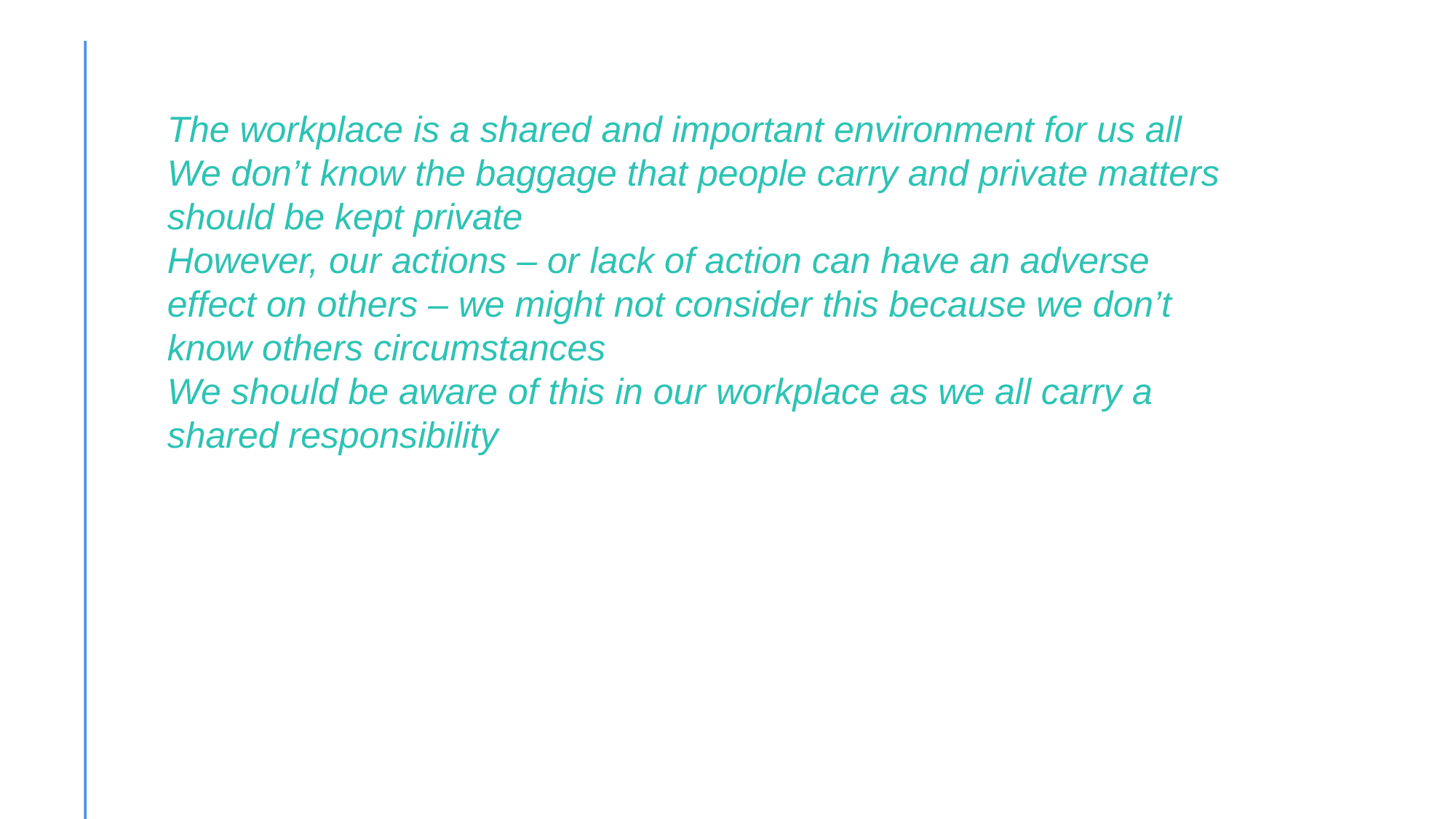

The workplace is a shared and important environment for us all
We don’t know the baggage that people carry and private matters should be kept private
However, our actions – or lack of action can have an adverse effect on others – we might not consider this because we don’t know others circumstances
We should be aware of this in our workplace as we all carry a shared responsibility